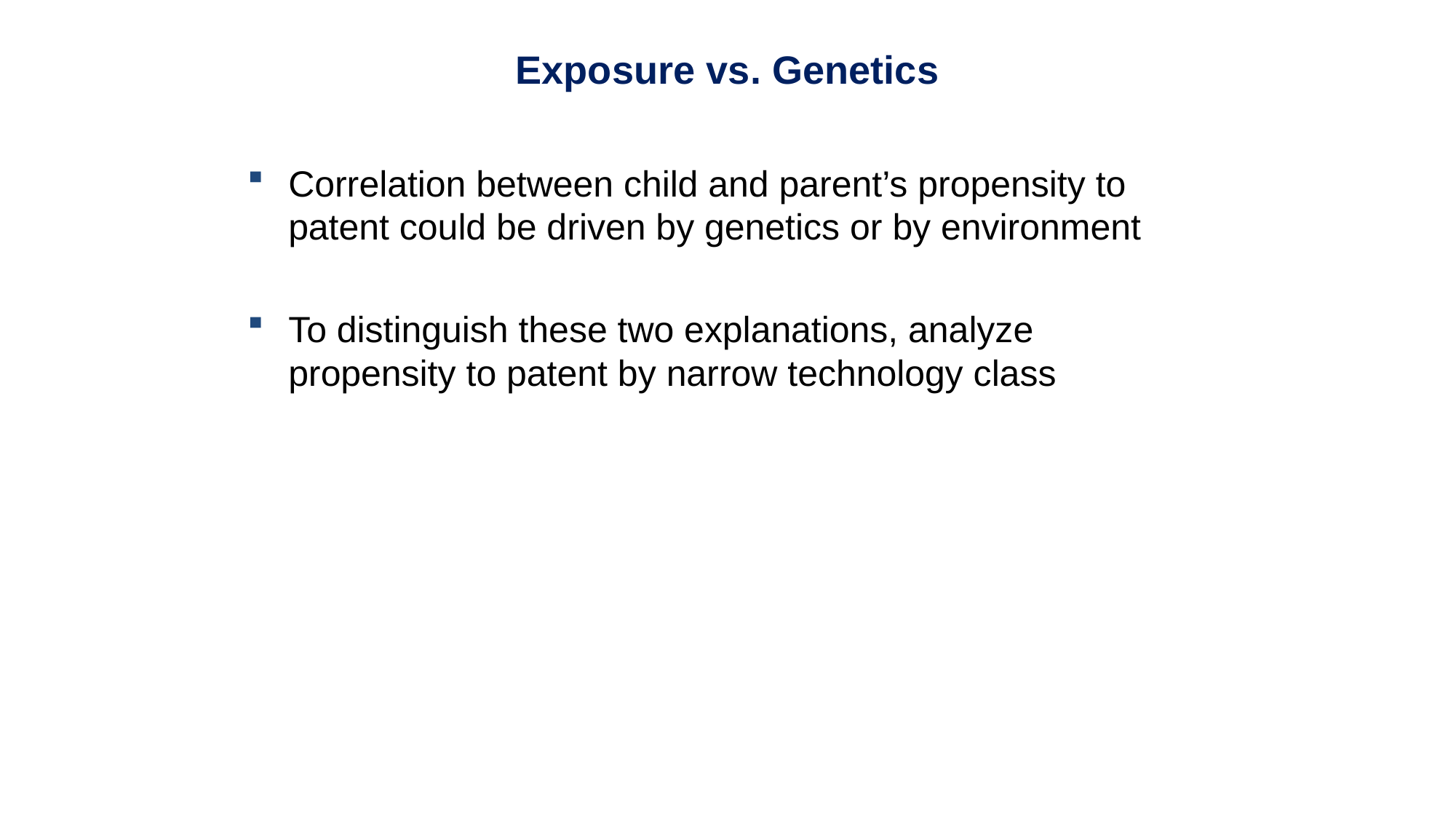

# Exposure vs. Genetics
Correlation between child and parent’s propensity to patent could be driven by genetics or by environment

To distinguish these two explanations, analyze propensity to patent by narrow technology class